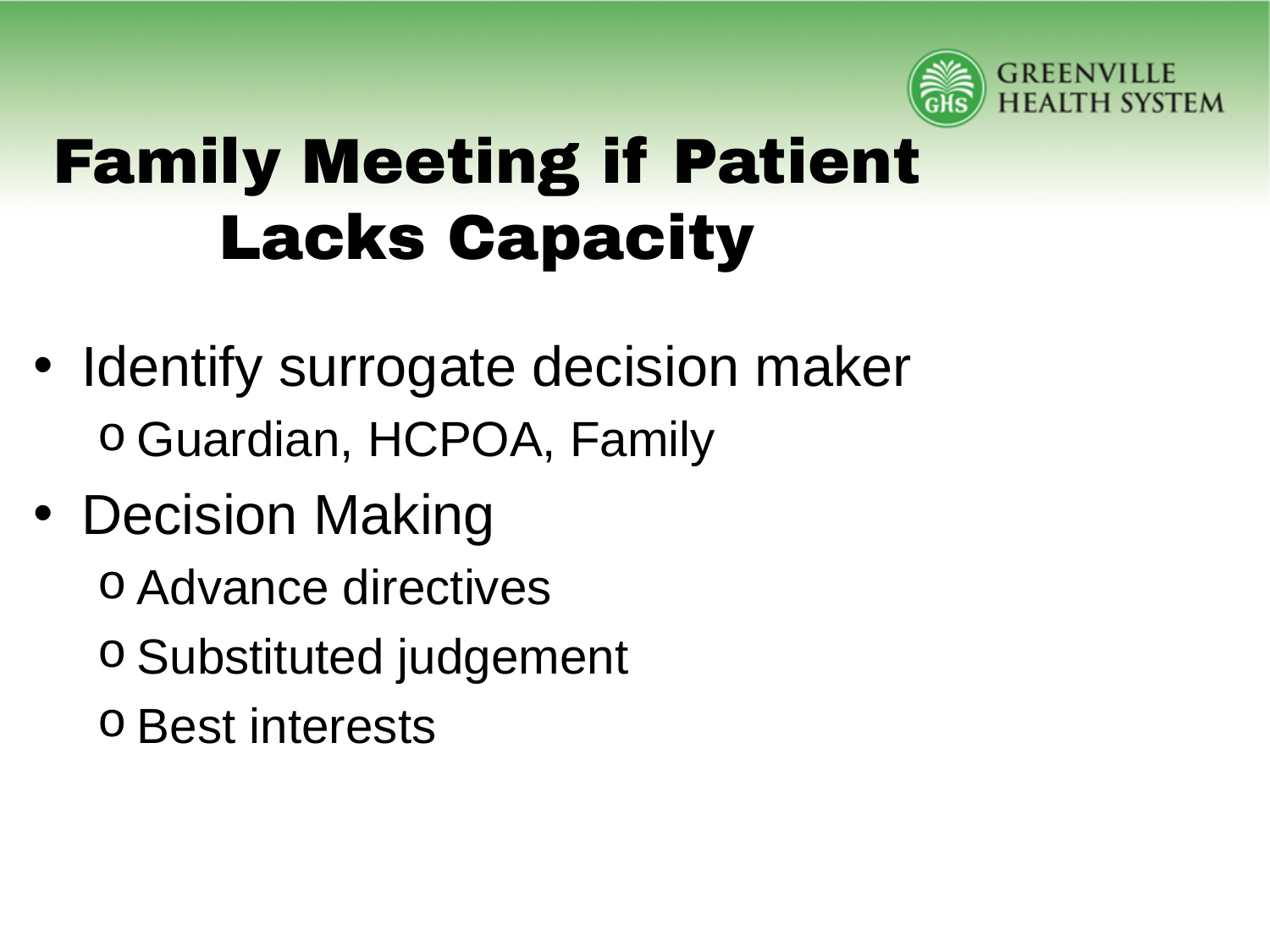

# Family Meeting if Patient Lacks Capacity
Identify surrogate decision maker
Guardian, HCPOA, Family
Decision Making
Advance directives
Substituted judgement
Best interests